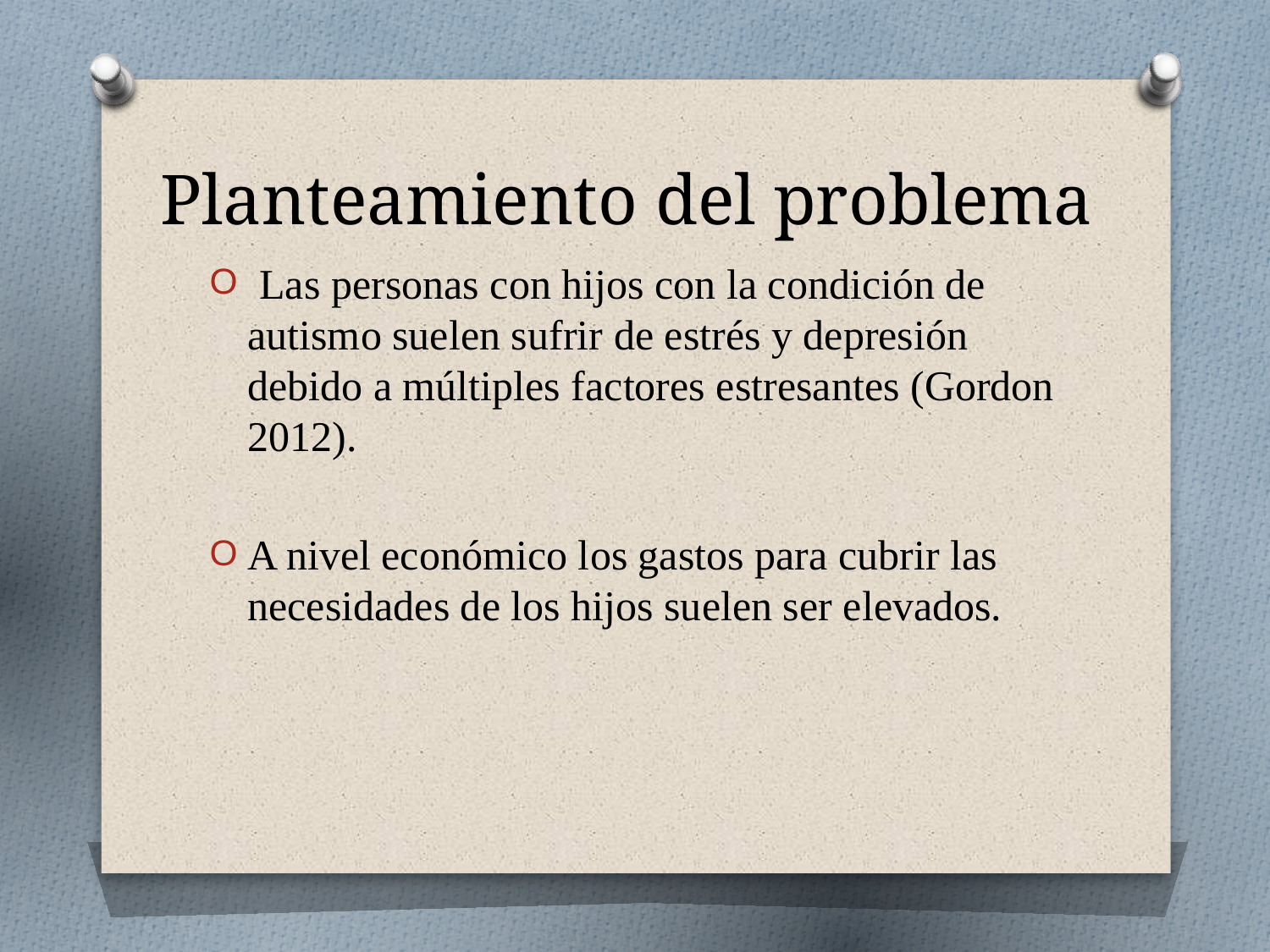

# Planteamiento del problema
 Las personas con hijos con la condición de autismo suelen sufrir de estrés y depresión debido a múltiples factores estresantes (Gordon 2012).

A nivel económico los gastos para cubrir las necesidades de los hijos suelen ser elevados.